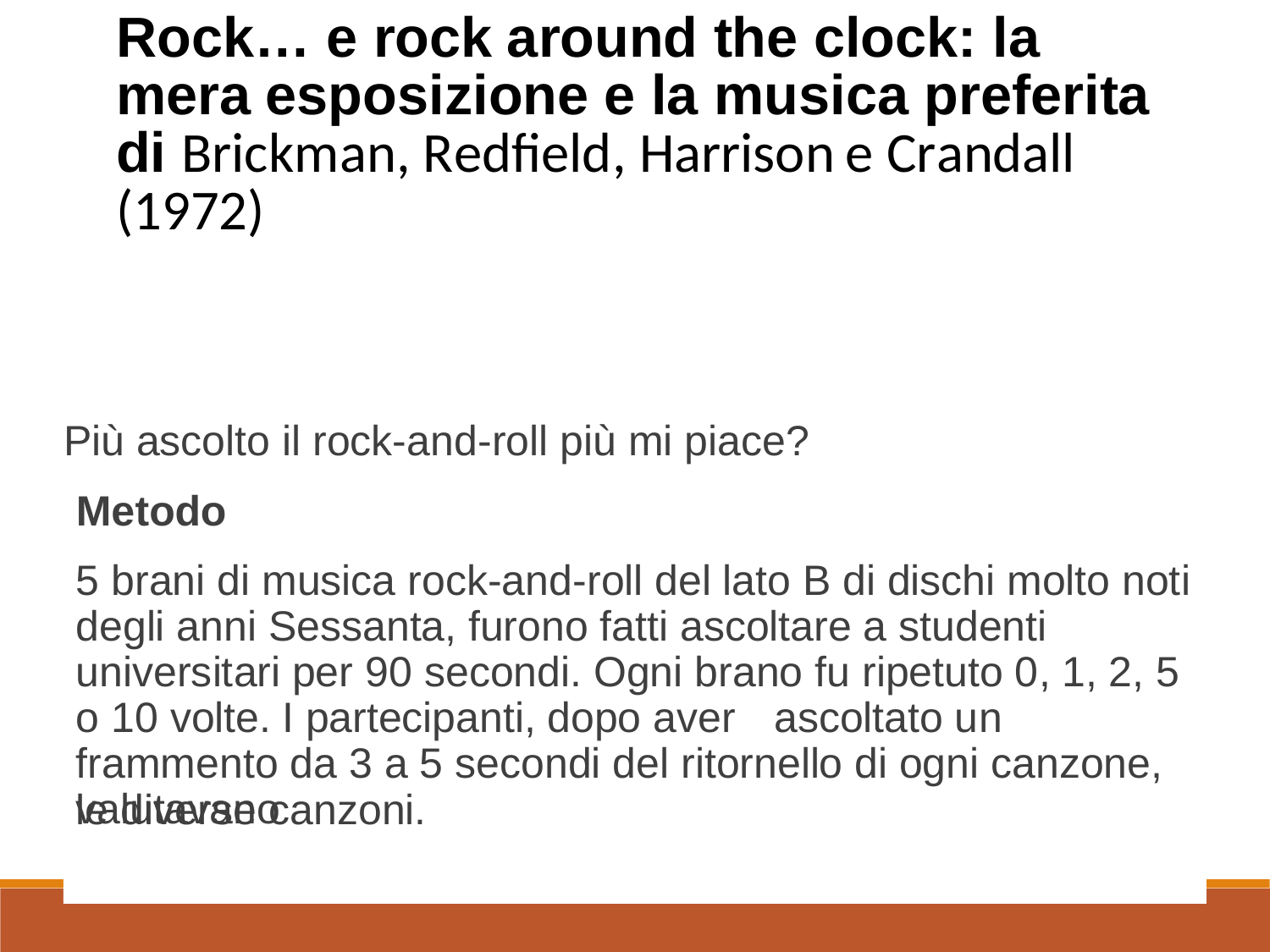

# Rock… e rock around the clock: la mera esposizione e la musica preferita di Brickman, Redfield, Harrison e Crandall (1972)

Più ascolto il rock-and-roll più mi piace?
Metodo
5 brani di musica rock-and-roll del lato B di dischi molto noti degli anni Sessanta, furono fatti ascoltare a studenti universitari per 90 secondi. Ogni brano fu ripetuto 0, 1, 2, 5 o 10 volte. I partecipanti, dopo aver	ascoltato un frammento da 3 a 5 secondi del ritornello di ogni canzone, valutavano
le diverse canzoni.

Psicologia Sociale